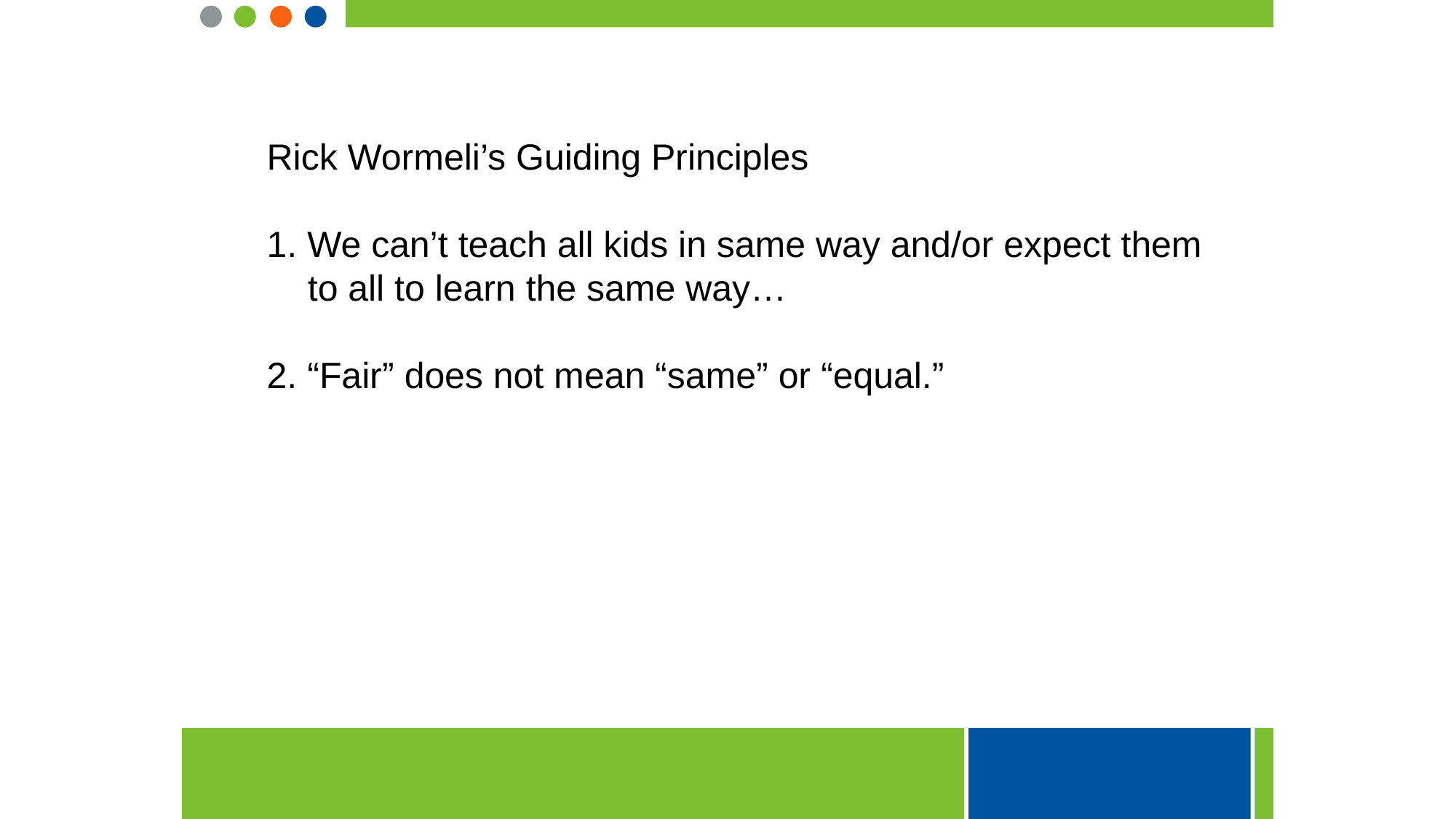

Rick Wormeli’s Guiding Principles

1. We can’t teach all kids in same way and/or expect them to all to learn the same way…

2. “Fair” does not mean “same” or “equal.”